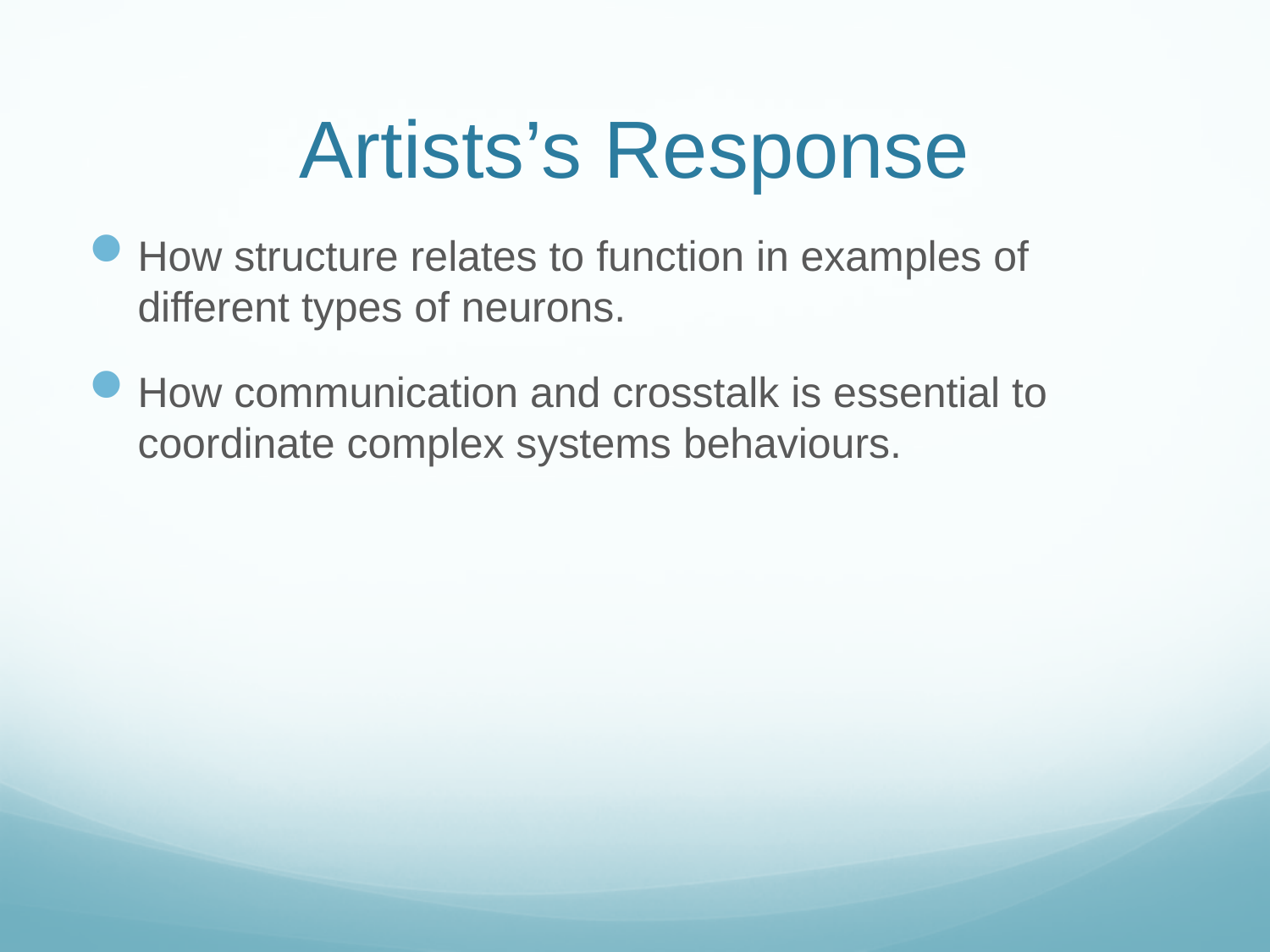

# Artists’s Response
How structure relates to function in examples of different types of neurons.
How communication and crosstalk is essential to coordinate complex systems behaviours.